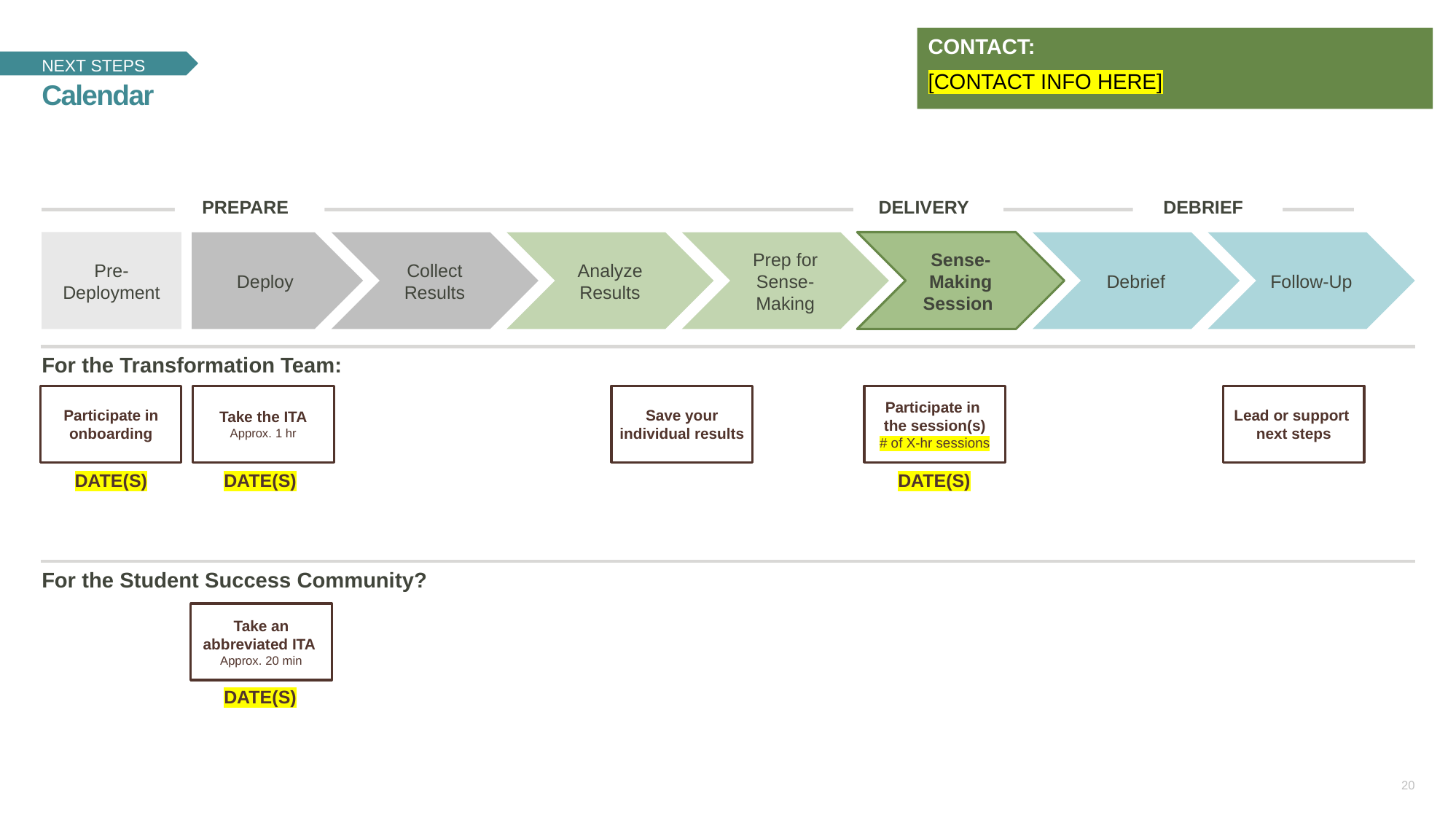

CONTACT:
[CONTACT INFO HERE]
NEXT STEPS
Calendar

PREPARE

DELIVERY

DEBRIEF

Pre-Deployment

Deploy

Collect Results

Analyze Results

Prep for Sense-Making

Sense-Making Session

Debrief

Follow-Up

For the Transformation Team:

Participate in onboarding

Take the ITA
Approx. 1 hr

Participate in
the session(s)
# of X-hr sessions

Save your individual results

Lead or support
next steps
DATE(S)
DATE(S)
DATE(S)

For the Student Success Community?

Take an abbreviated ITA
Approx. 20 min
DATE(S)
20